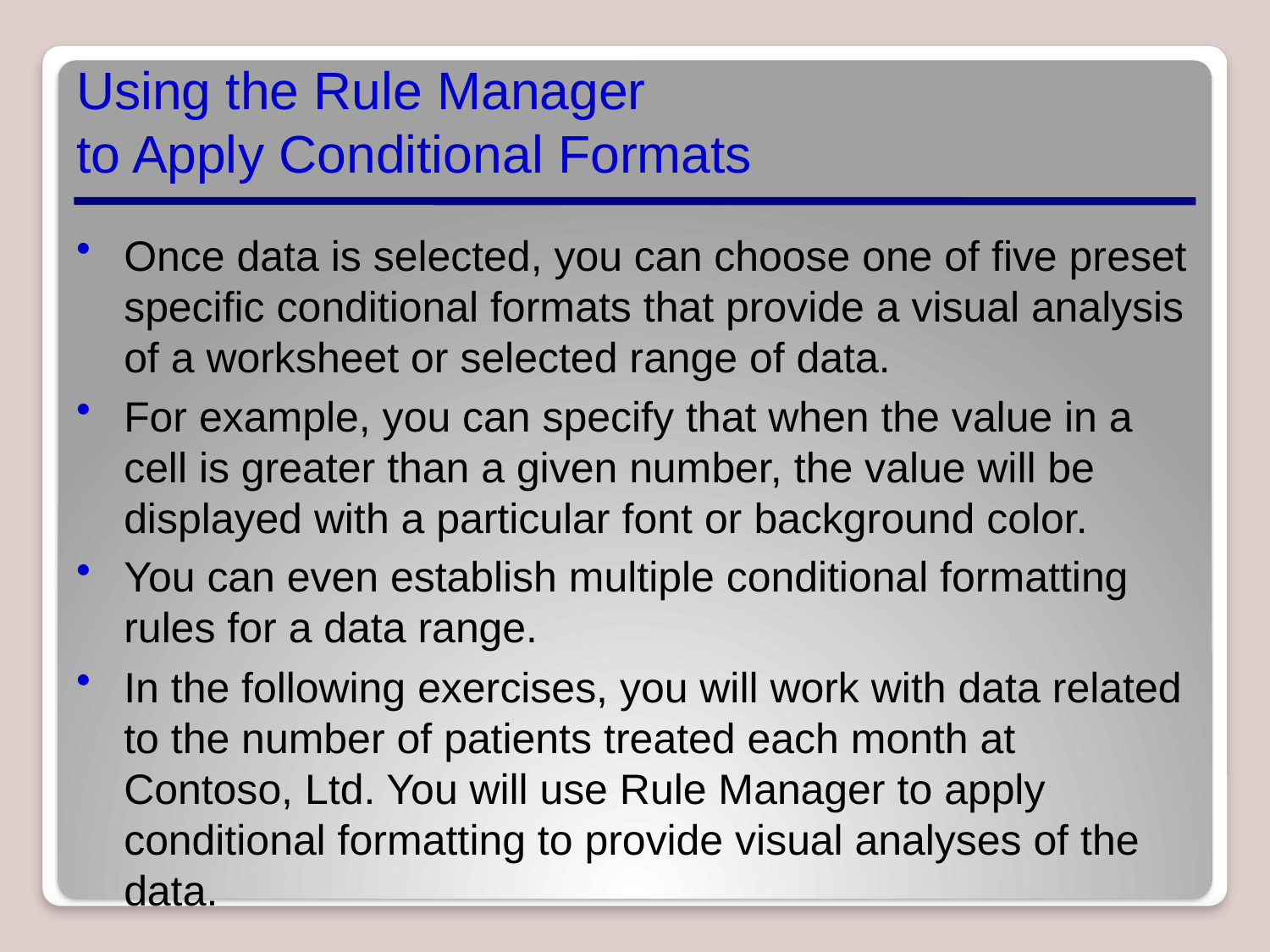

# Using the Rule Manager to Apply Conditional Formats
Once data is selected, you can choose one of five preset specific conditional formats that provide a visual analysis of a worksheet or selected range of data.
For example, you can specify that when the value in a cell is greater than a given number, the value will be displayed with a particular font or background color.
You can even establish multiple conditional formatting rules for a data range.
In the following exercises, you will work with data related to the number of patients treated each month at Contoso, Ltd. You will use Rule Manager to apply conditional formatting to provide visual analyses of the data.